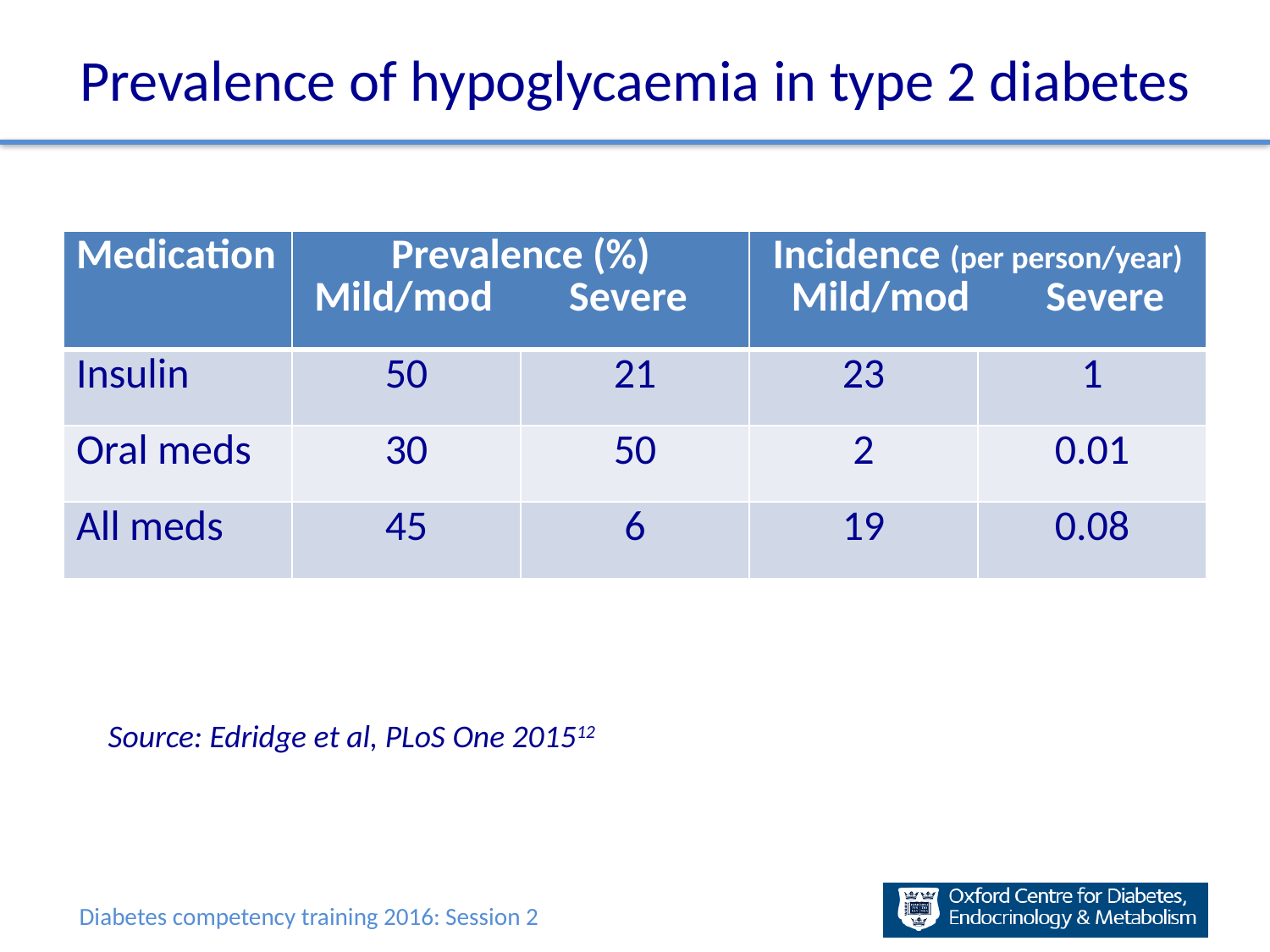

# Prevalence of hypoglycaemia in type 2 diabetes
| Medication | Prevalence (%) Mild/mod Severe |  | Incidence (per person/year) Mild/mod Severe |  |
| --- | --- | --- | --- | --- |
| Insulin | 50 | 21 | 23 | 1 |
| Oral meds | 30 | 50 | 2 | 0.01 |
| All meds | 45 | 6 | 19 | 0.08 |
Source: Edridge et al, PLoS One 201512